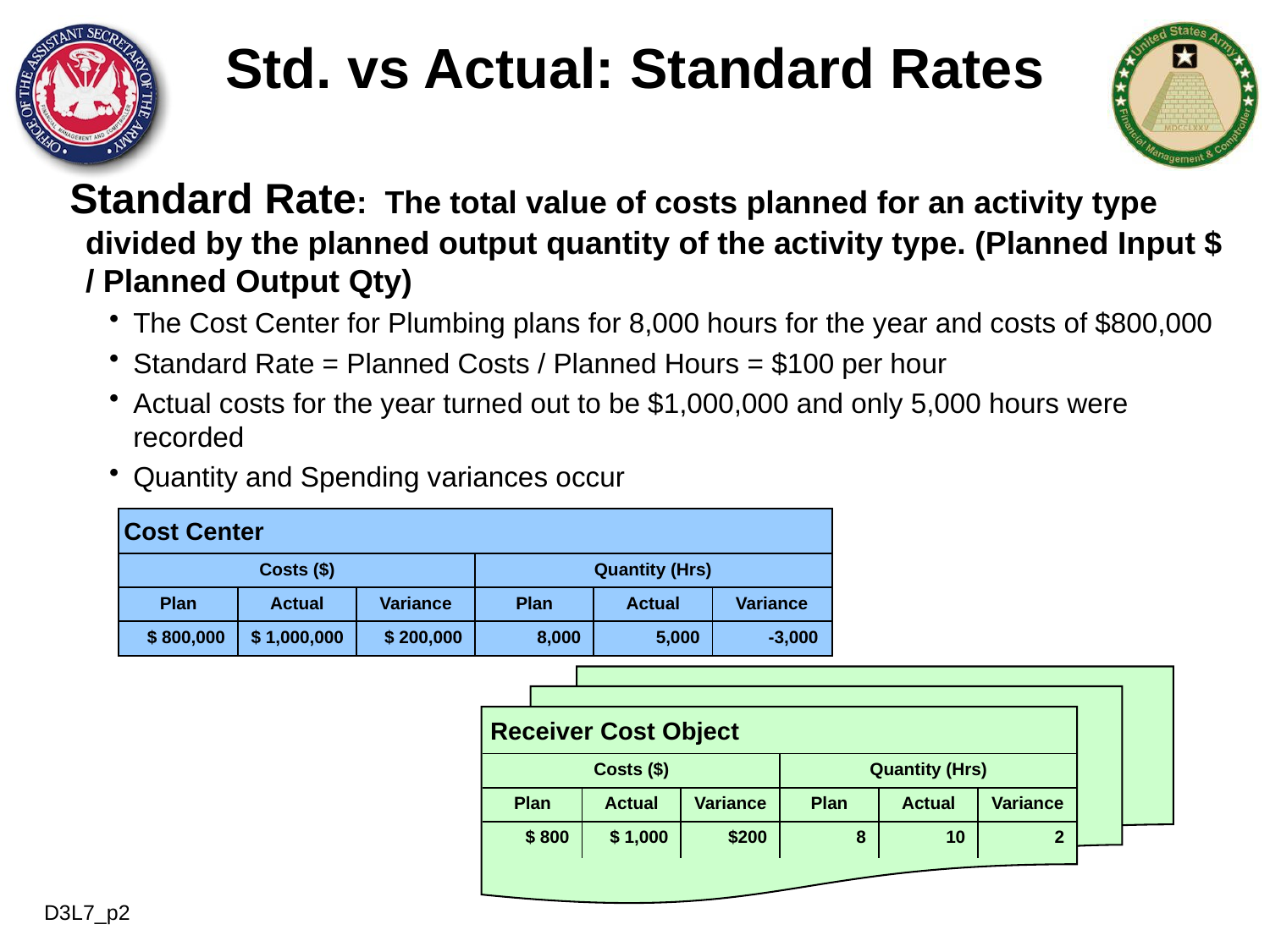

Std. vs Actual: Standard Rates
Standard Rate:  The total value of costs planned for an activity type divided by the planned output quantity of the activity type. (Planned Input $ / Planned Output Qty)
The Cost Center for Plumbing plans for 8,000 hours for the year and costs of $800,000
Standard Rate = Planned Costs / Planned Hours = $100 per hour
Actual costs for the year turned out to be $1,000,000 and only 5,000 hours were recorded
Quantity and Spending variances occur

Cost Center
| Costs ($) |  |  | Quantity (Hrs) |  |  |
| --- | --- | --- | --- | --- | --- |
| Plan | Actual | Variance | Plan | Actual | Variance |
| $ 800,000 | $ 1,000,000 | $ 200,000 | 8,000 | 5,000 | -3,000 |

Receiver Cost Object
| Costs ($) |  |  | Quantity (Hrs) |  |  |
| --- | --- | --- | --- | --- | --- |
| Plan | Actual | Variance | Plan | Actual | Variance |
| $ 800 | $ 1,000 | $200 | 8 | 10 | 2 |
D3L7_p2